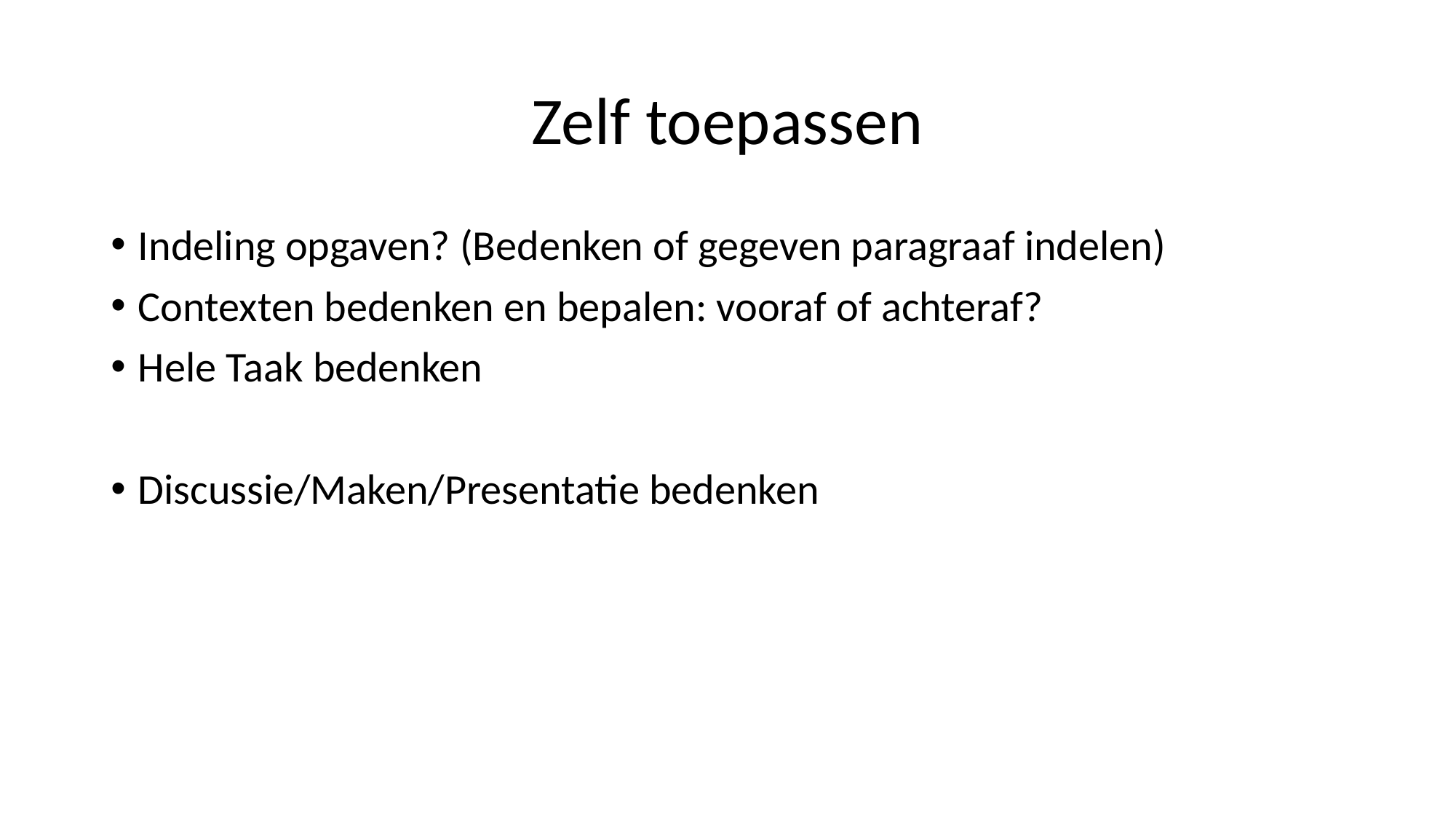

# Zelf toepassen
Indeling opgaven? (Bedenken of gegeven paragraaf indelen)
Contexten bedenken en bepalen: vooraf of achteraf?
Hele Taak bedenken

Discussie/Maken/Presentatie bedenken